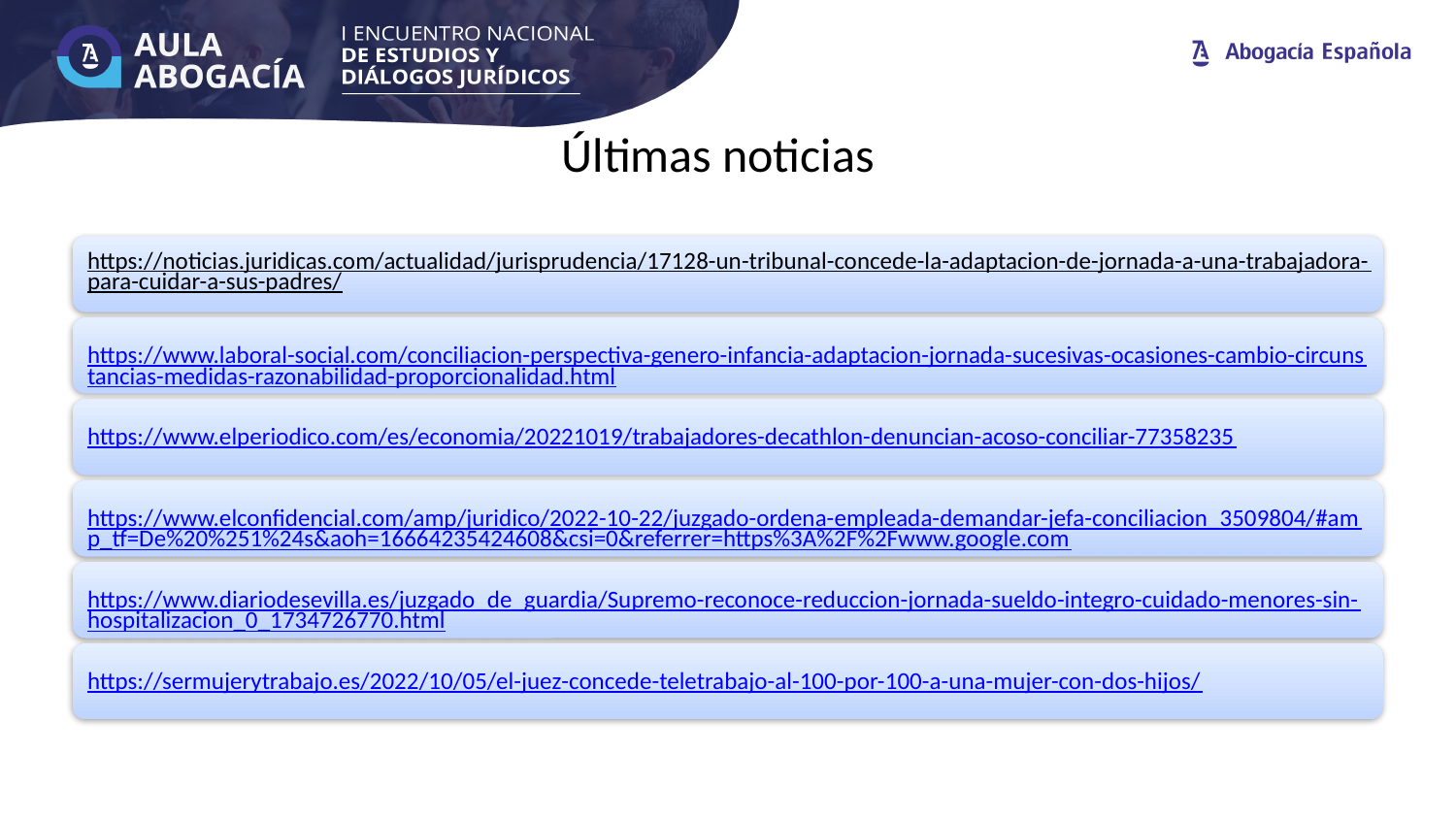

# Últimas noticias
https://noticias.juridicas.com/actualidad/jurisprudencia/17128-un-tribunal-concede-la-adaptacion-de-jornada-a-una-trabajadora-para-cuidar-a-sus-padres/
https://www.laboral-social.com/conciliacion-perspectiva-genero-infancia-adaptacion-jornada-sucesivas-ocasiones-cambio-circunstancias-medidas-razonabilidad-proporcionalidad.html
https://www.elperiodico.com/es/economia/20221019/trabajadores-decathlon-denuncian-acoso-conciliar-77358235
https://www.elconfidencial.com/amp/juridico/2022-10-22/juzgado-ordena-empleada-demandar-jefa-conciliacion_3509804/#amp_tf=De%20%251%24s&aoh=16664235424608&csi=0&referrer=https%3A%2F%2Fwww.google.com
https://www.diariodesevilla.es/juzgado_de_guardia/Supremo-reconoce-reduccion-jornada-sueldo-integro-cuidado-menores-sin-hospitalizacion_0_1734726770.html
https://sermujerytrabajo.es/2022/10/05/el-juez-concede-teletrabajo-al-100-por-100-a-una-mujer-con-dos-hijos/